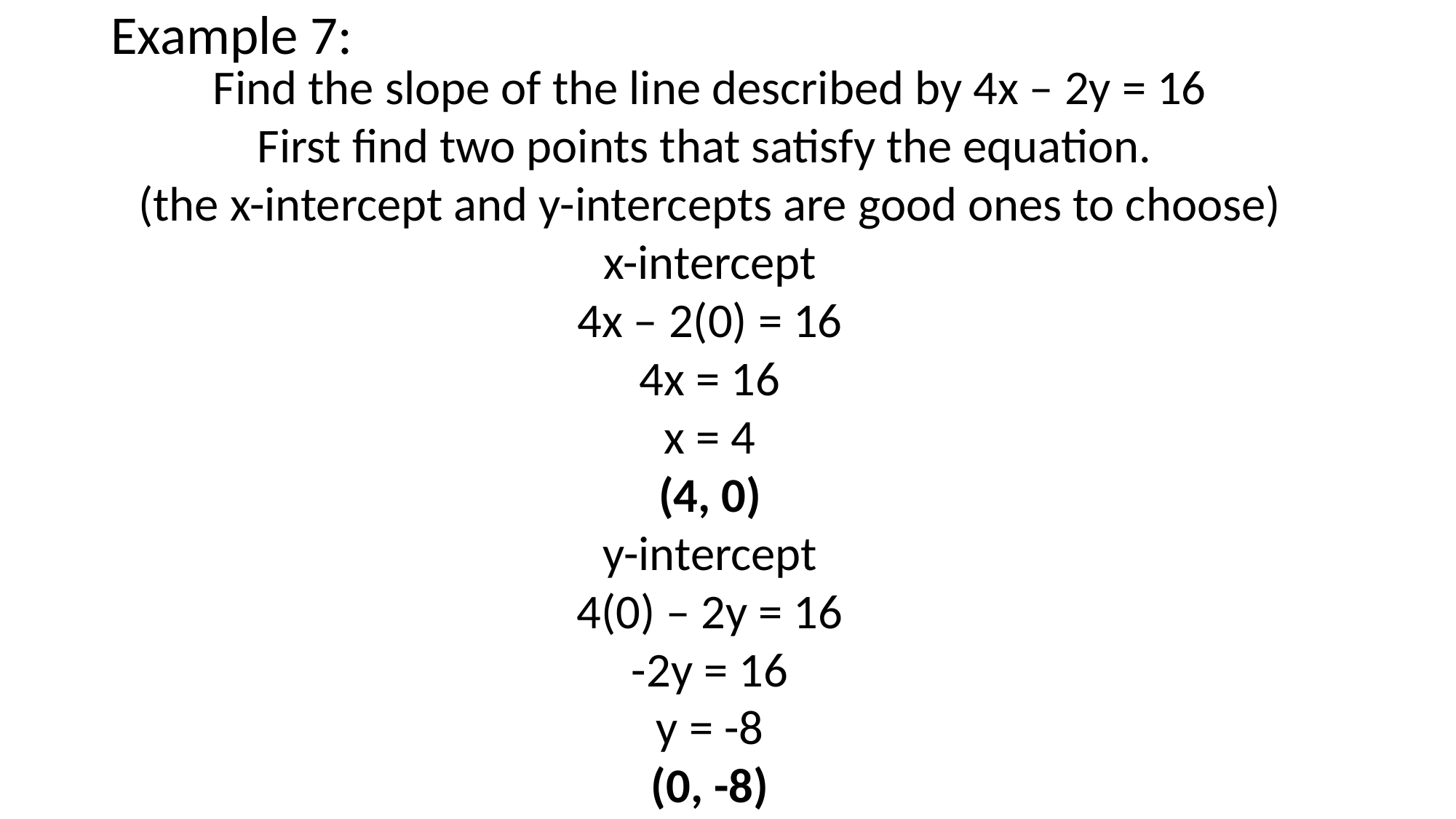

# Example 7:
Find the slope of the line described by 4x – 2y = 16
First find two points that satisfy the equation.
(the x-intercept and y-intercepts are good ones to choose)
x-intercept
4x – 2(0) = 16
4x = 16
x = 4
(4, 0)
y-intercept
4(0) – 2y = 16
-2y = 16
y = -8
(0, -8)